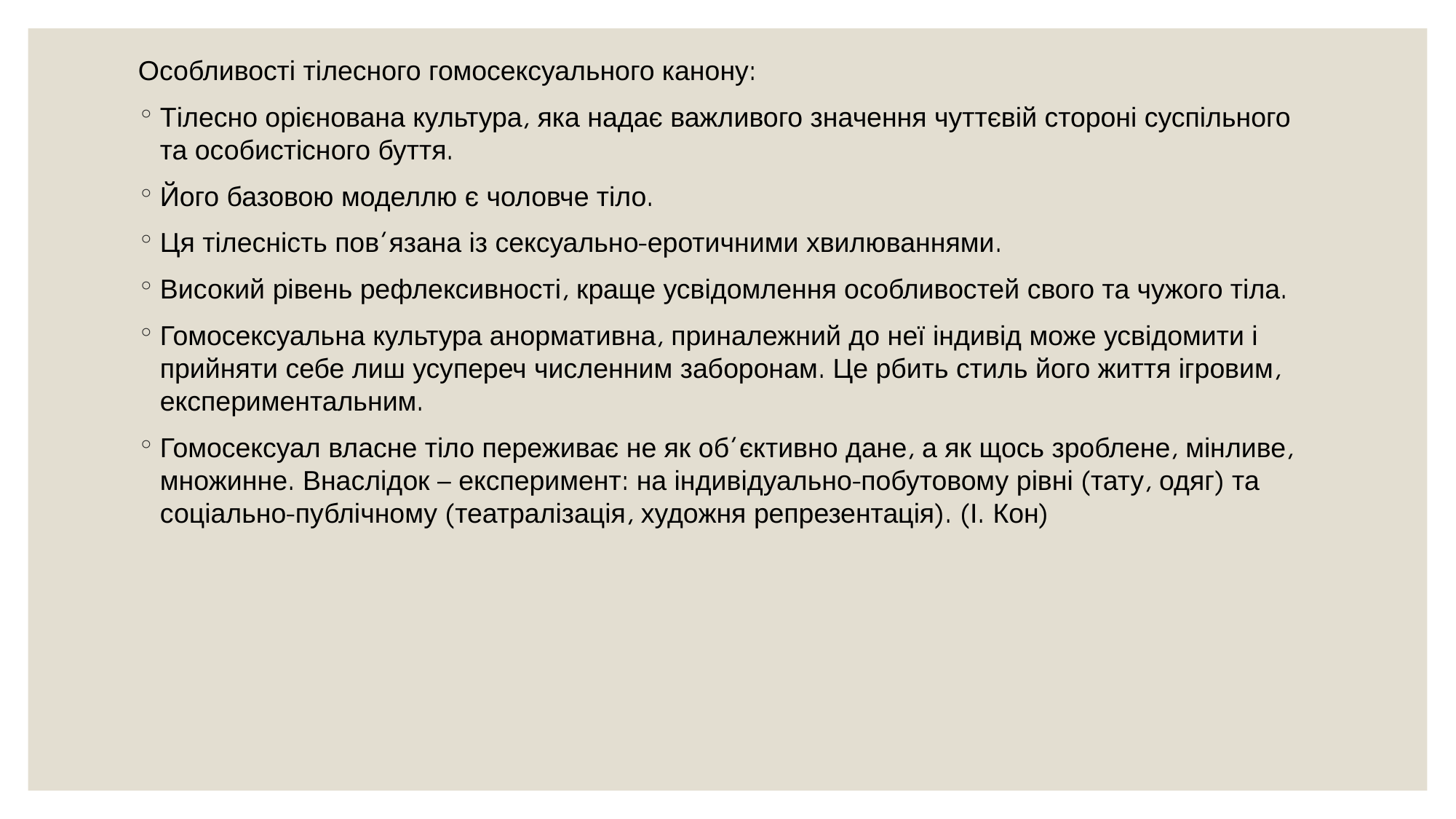

Особливості тілесного гомосексуального канону:
Тілесно орієнована культура, яка надає важливого значення чуттєвій стороні суспільного та особистісного буття.
Його базовою моделлю є чоловче тіло.
Ця тілесність пов’язана із сексуально-еротичними хвилюваннями.
Високий рівень рефлексивності, краще усвідомлення особливостей свого та чужого тіла.
Гомосексуальна культура анормативна, приналежний до неї індивід може усвідомити і прийняти себе лиш усупереч численним заборонам. Це рбить стиль його життя ігровим, експериментальним.
Гомосексуал власне тіло переживає не як об’єктивно дане, а як щось зроблене, мінливе, множинне. Внаслідок – експеримент: на індивідуально-побутовому рівні (тату, одяг) та соціально-публічному (театралізація, художня репрезентація). (І. Кон)